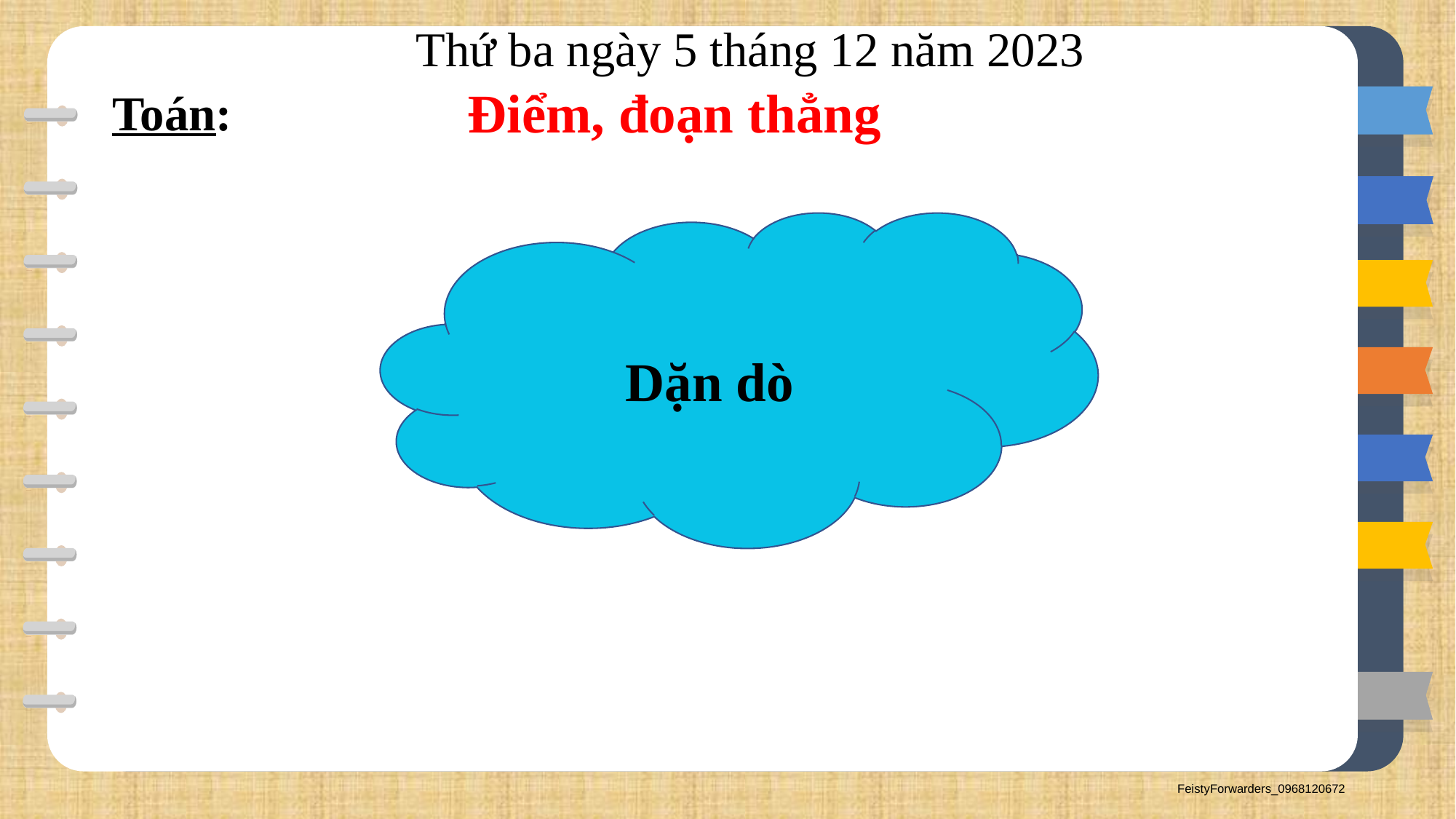

Thứ ba ngày 5 tháng 12 năm 2023
Điểm, đoạn thẳng
Toán:

Dặn dò